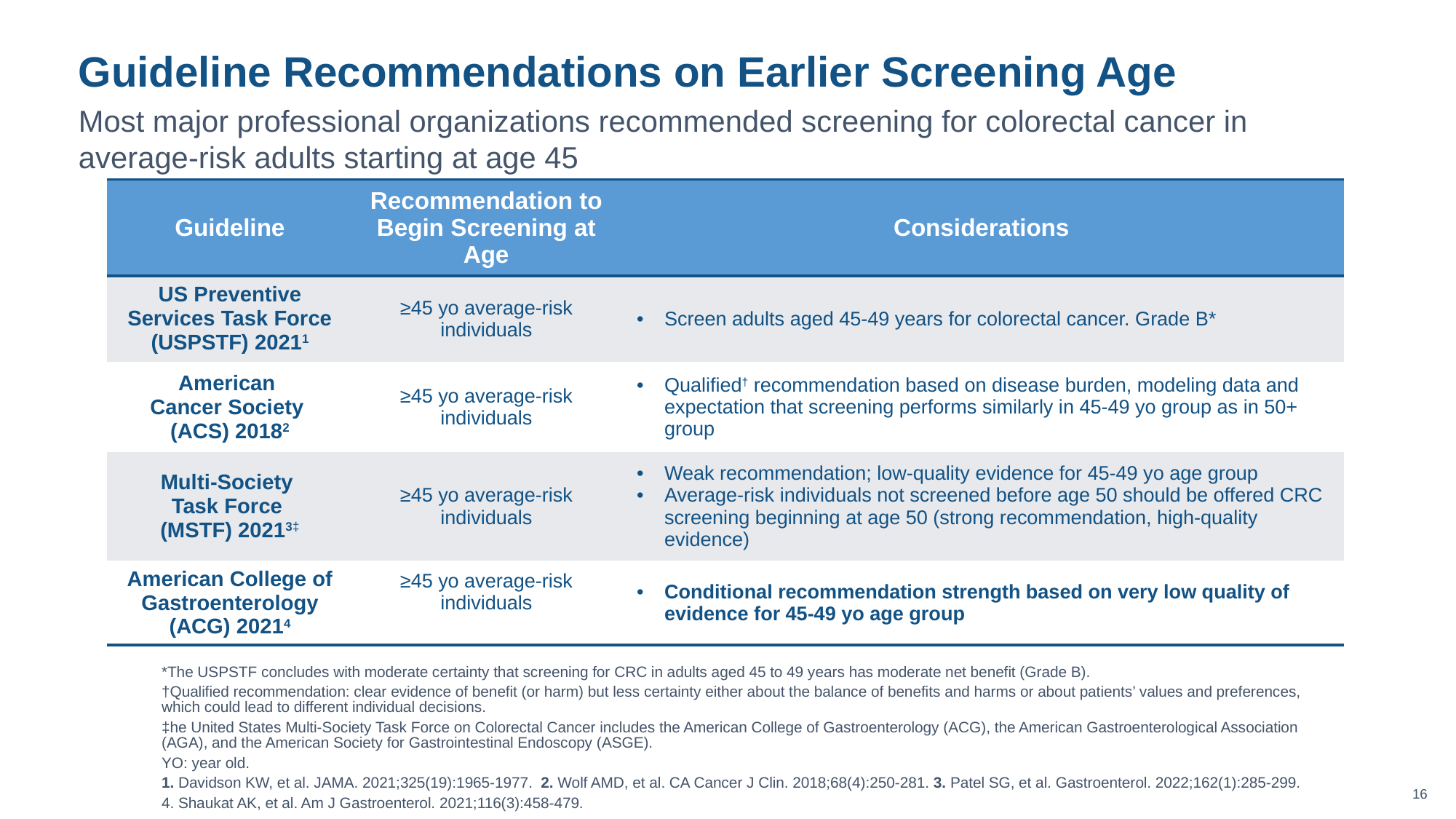

# Guideline Recommendations on Earlier Screening Age
Most major professional organizations recommended screening for colorectal cancer in average-risk adults starting at age 45
| Guideline | Recommendation to Begin Screening at Age | Considerations |
| --- | --- | --- |
| US Preventive Services Task Force (USPSTF) 20211 | ≥45 yo average-risk individuals | Screen adults aged 45-49 years for colorectal cancer. Grade B\* |
| American Cancer Society (ACS) 20182 | ≥45 yo average-risk individuals | Qualified† recommendation based on disease burden, modeling data and expectation that screening performs similarly in 45-49 yo group as in 50+ group |
| Multi-Society Task Force (MSTF) 20213‡ | ≥45 yo average-risk individuals | Weak recommendation; low-quality evidence for 45-49 yo age group Average-risk individuals not screened before age 50 should be offered CRC screening beginning at age 50 (strong recommendation, high-quality evidence) |
| American College of Gastroenterology (ACG) 20214 | ≥45 yo average-risk individuals | Conditional recommendation strength based on very low quality of evidence for 45-49 yo age group |

*The USPSTF concludes with moderate certainty that screening for CRC in adults aged 45 to 49 years has moderate net benefit (Grade B).
†Qualified recommendation: clear evidence of benefit (or harm) but less certainty either about the balance of benefits and harms or about patients’ values and preferences, which could lead to different individual decisions.
‡he United States Multi-Society Task Force on Colorectal Cancer includes the American College of Gastroenterology (ACG), the American Gastroenterological Association (AGA), and the American Society for Gastrointestinal Endoscopy (ASGE).
YO: year old.
1. Davidson KW, et al. JAMA. 2021;325(19):1965-1977.  2. Wolf AMD, et al. CA Cancer J Clin. 2018;68(4):250-281. 3. Patel SG, et al. Gastroenterol. 2022;162(1):285-299.
4. Shaukat AK, et al. Am J Gastroenterol. 2021;116(3):458-479.